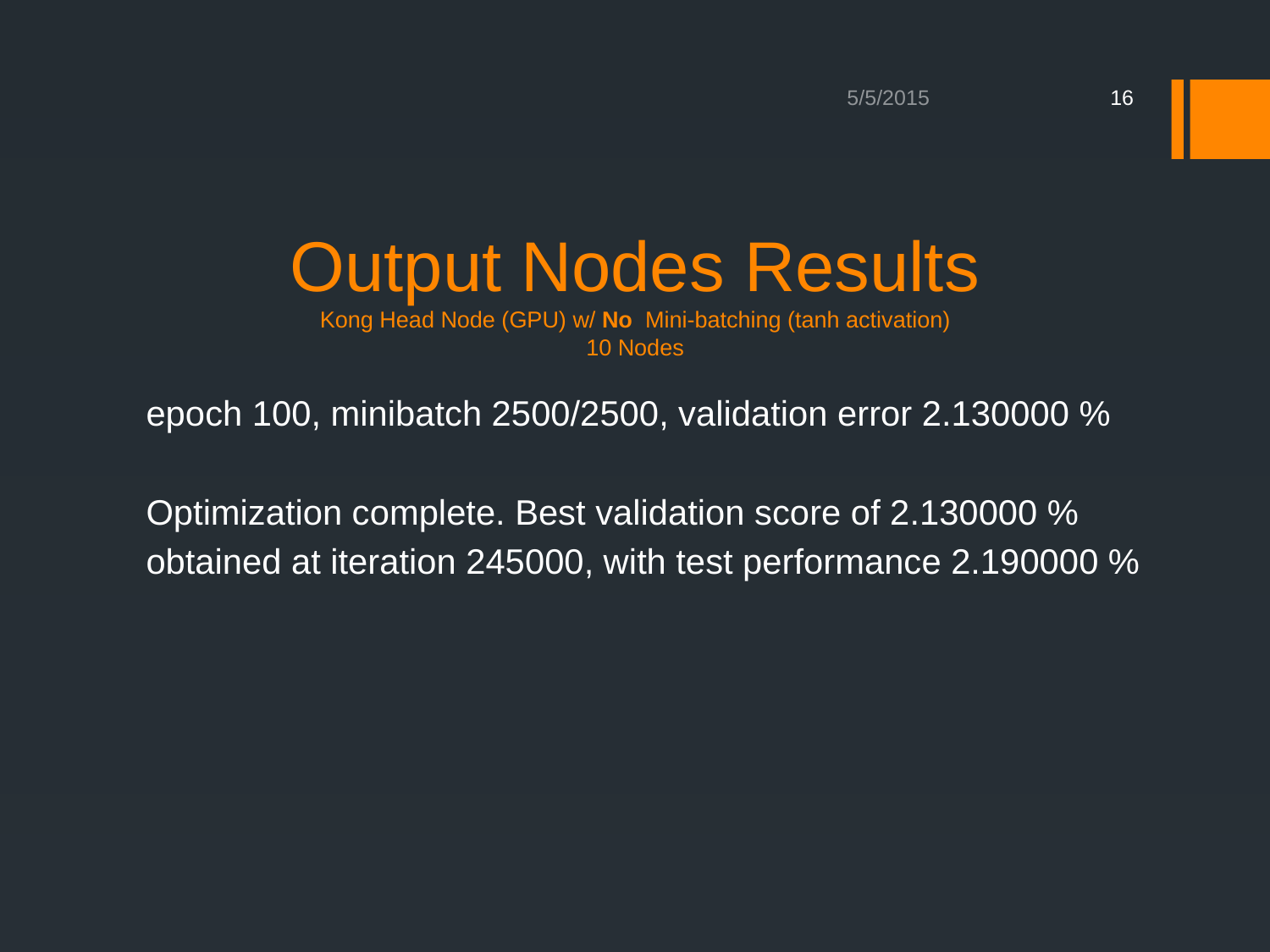

5/5/2015
16

# Output Nodes Results Kong Head Node (GPU) w/ No  Mini-batching (tanh activation) 10 Nodes
epoch 100, minibatch 2500/2500, validation error 2.130000 %

Optimization complete. Best validation score of 2.130000 %
obtained at iteration 245000, with test performance 2.190000 %